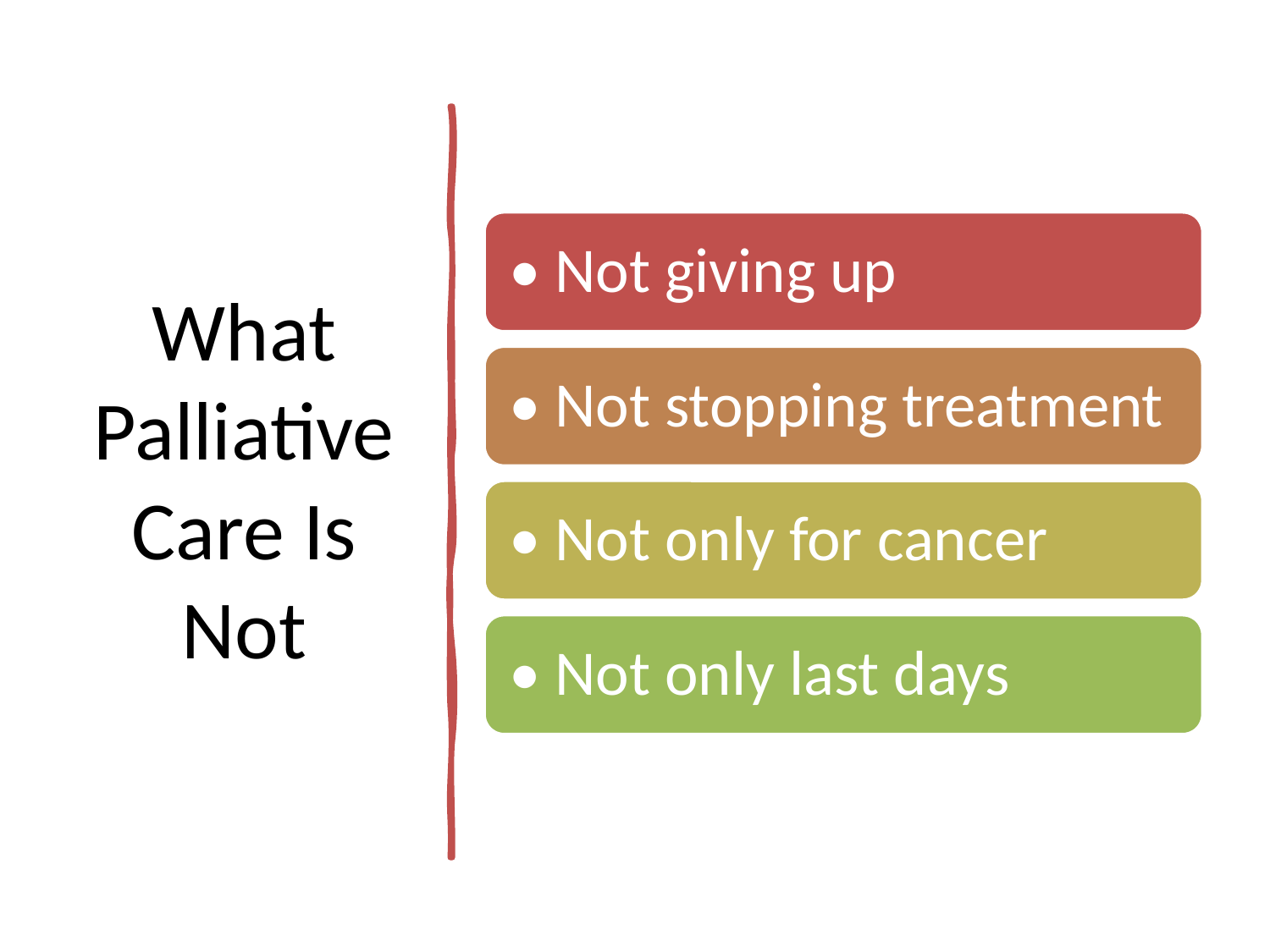

• Not giving up
• Not stopping treatment
• Not only for cancer
• Not only last days
# What Palliative Care Is Not